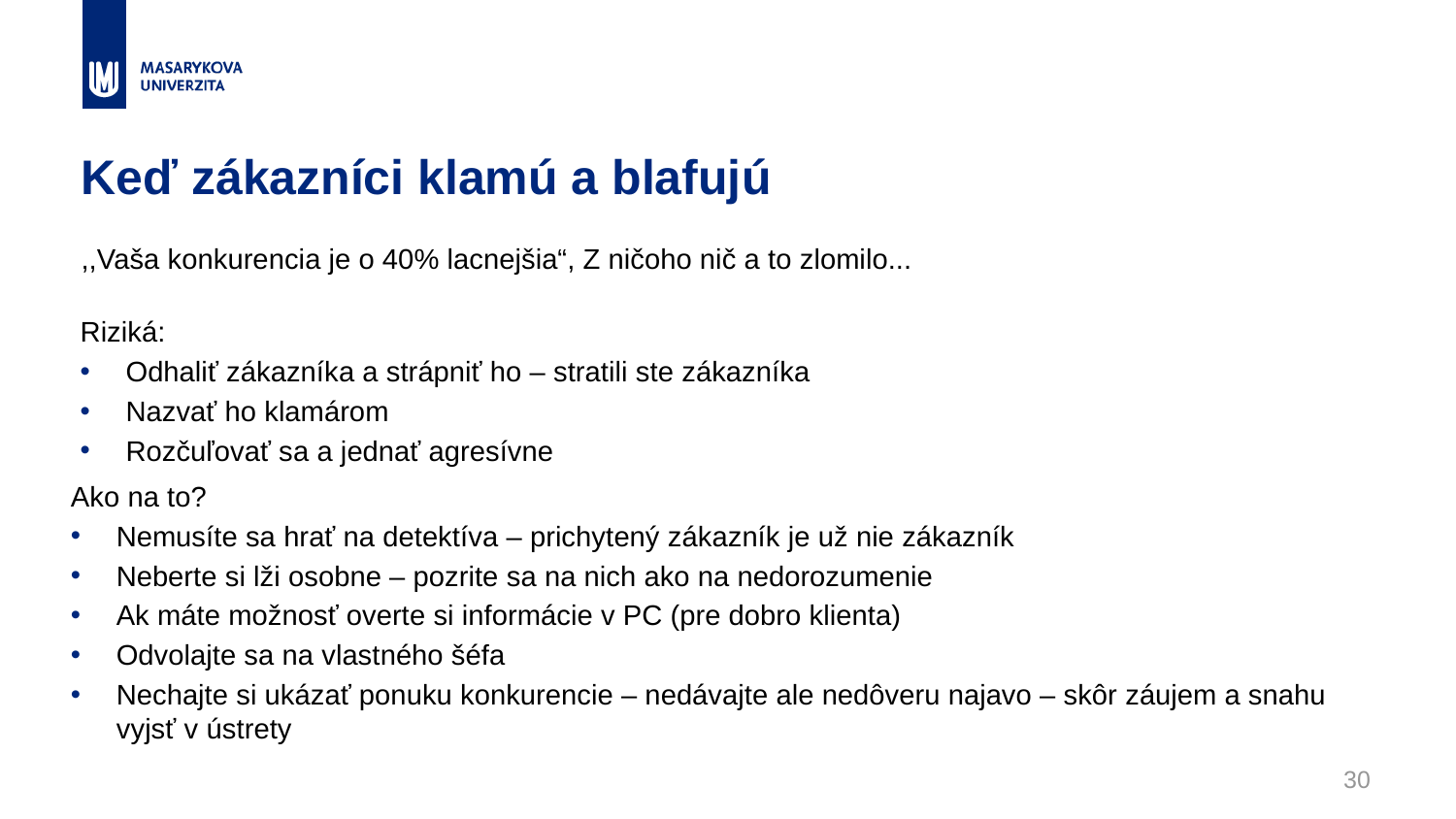

# Keď zákazníci klamú a blafujú
,,Vaša konkurencia je o 40% lacnejšia“, Z ničoho nič a to zlomilo...
Riziká:
Odhaliť zákazníka a strápniť ho – stratili ste zákazníka
Nazvať ho klamárom
Rozčuľovať sa a jednať agresívne

Ako na to?
Nemusíte sa hrať na detektíva – prichytený zákazník je už nie zákazník
Neberte si lži osobne – pozrite sa na nich ako na nedorozumenie
Ak máte možnosť overte si informácie v PC (pre dobro klienta)
Odvolajte sa na vlastného šéfa
Nechajte si ukázať ponuku konkurencie – nedávajte ale nedôveru najavo – skôr záujem a snahu vyjsť v ústrety

30